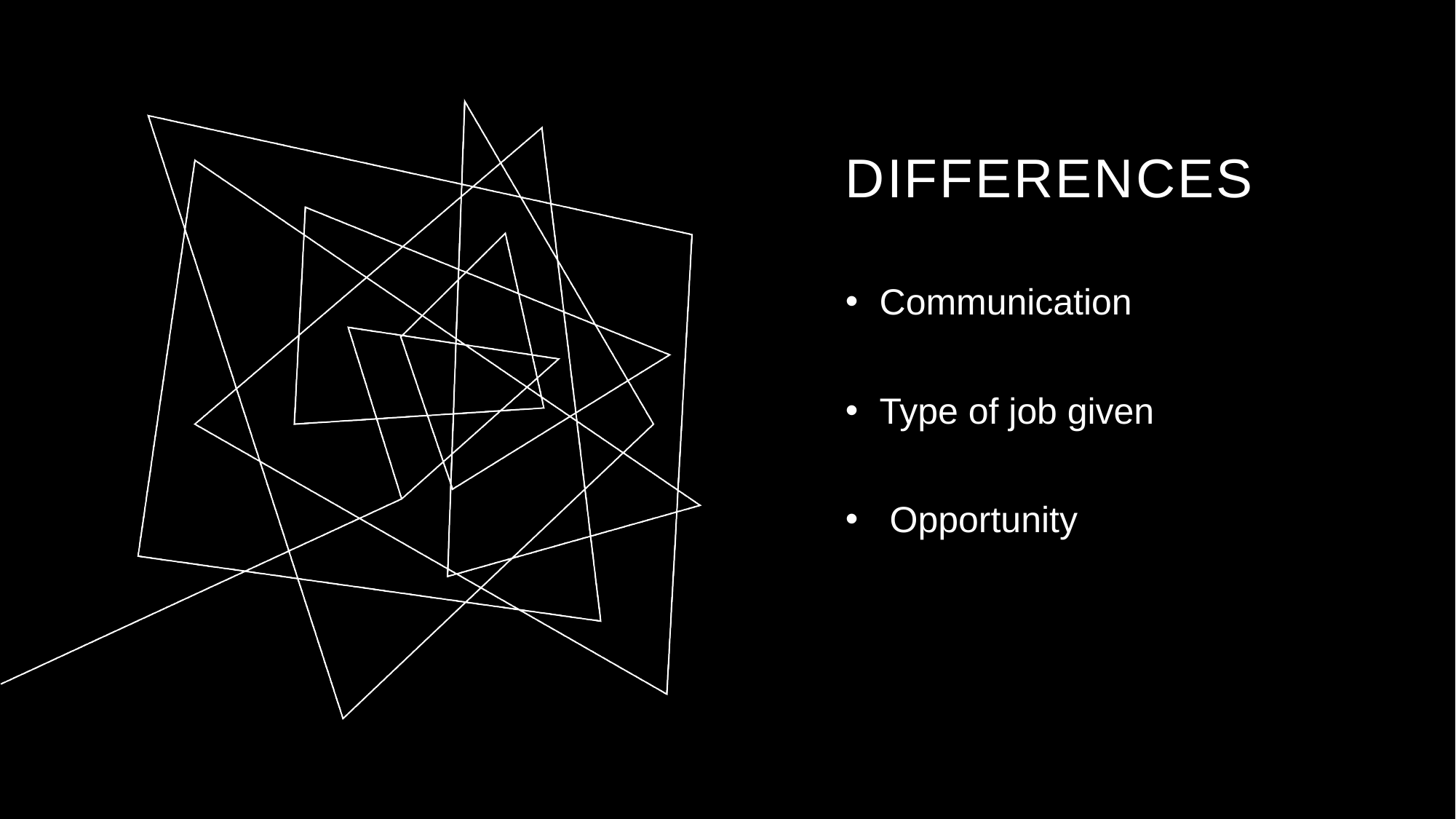

# differences
Communication

Type of job given

 Opportunity